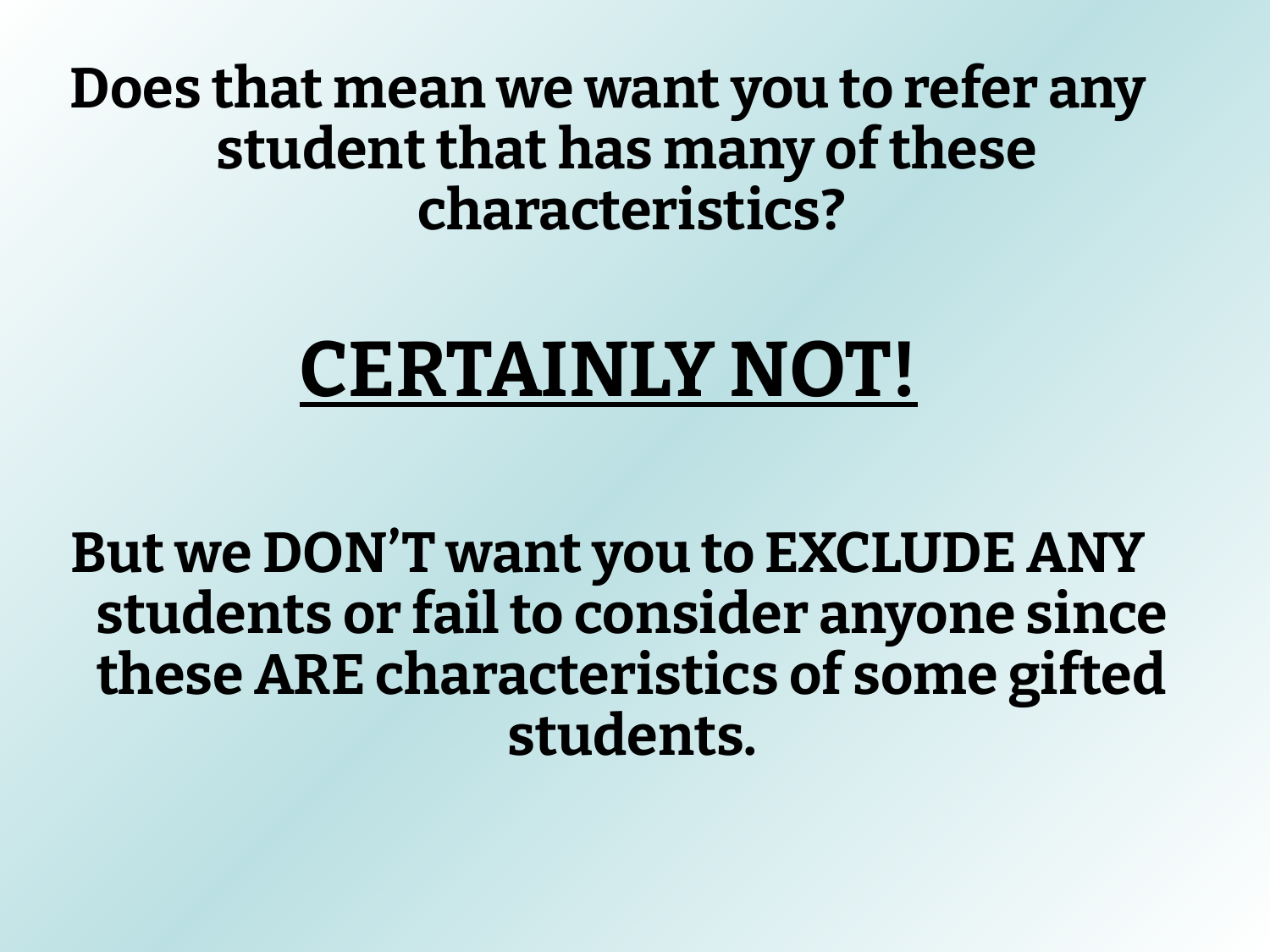

#
Does that mean we want you to refer any student that has many of these  characteristics?

CERTAINLY NOT!

But we DON’T want you to EXCLUDE ANY students or fail to consider anyone since these ARE characteristics of some gifted students.